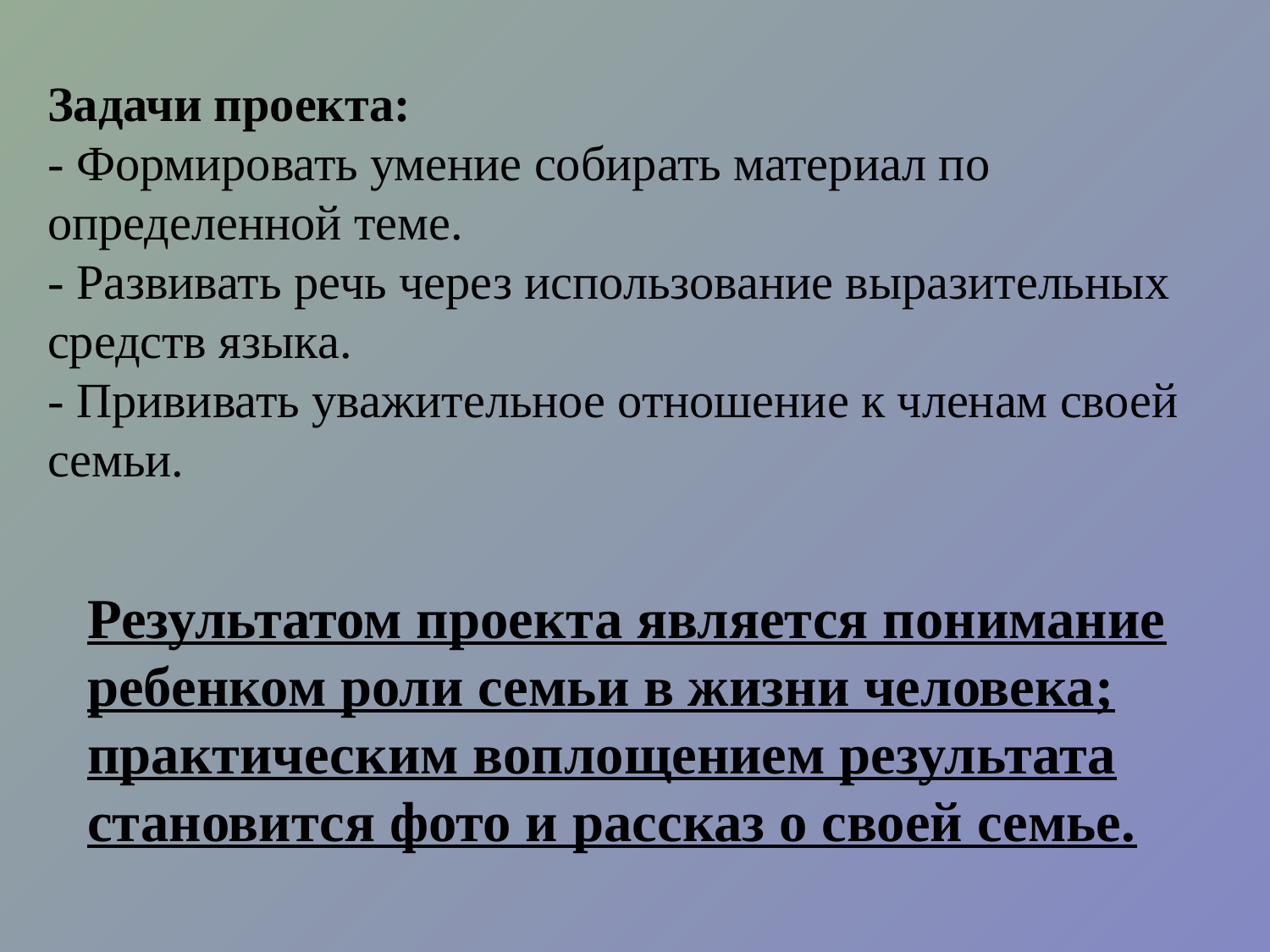

Задачи проекта:
- Формировать умение собирать материал по определенной теме.
- Развивать речь через использование выразительных средств языка.
- Прививать уважительное отношение к членам своей семьи.
Результатом проекта является понимание ребенком роли семьи в жизни человека; практическим воплощением результата становится фото и рассказ о своей семье.